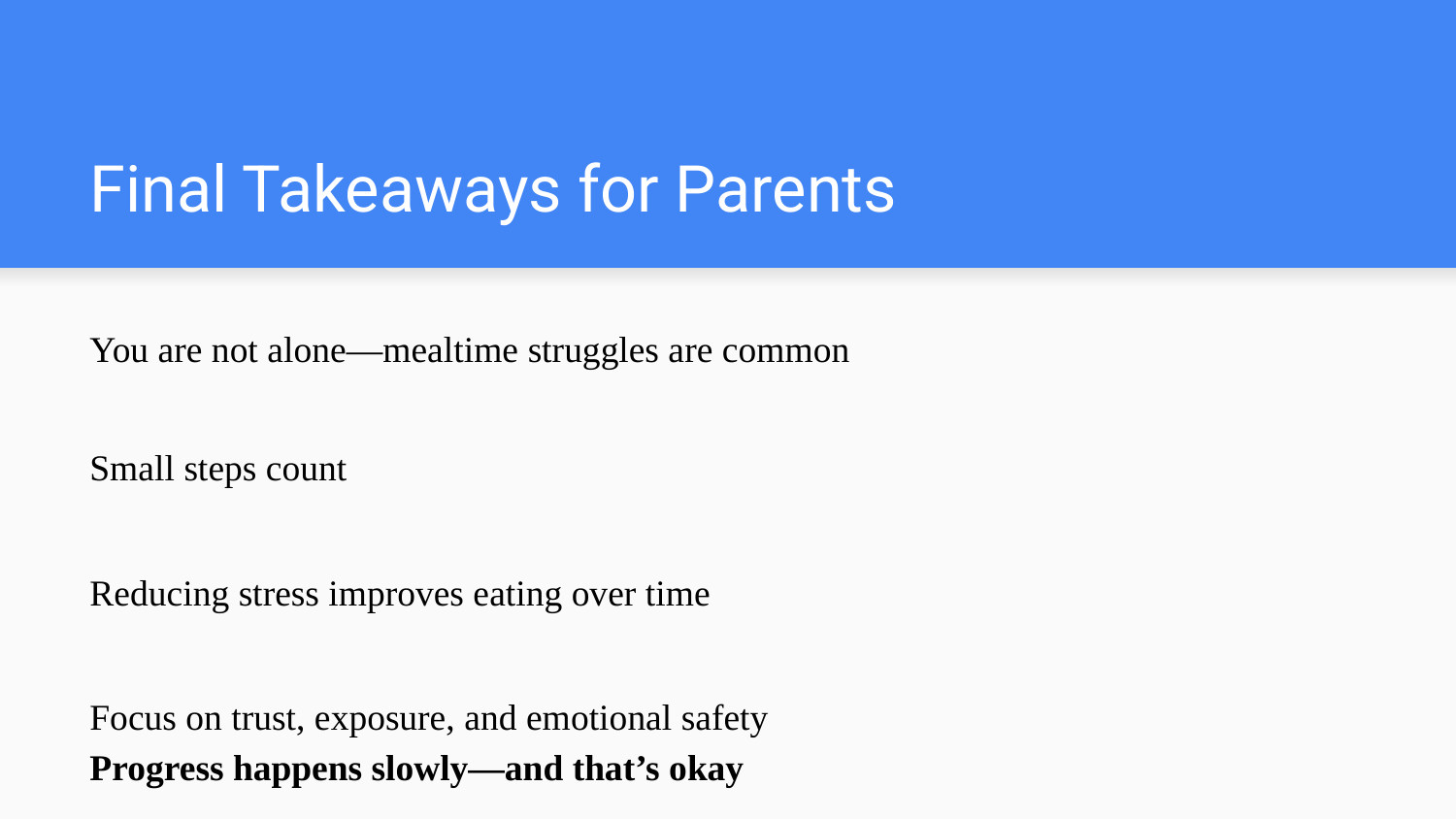

# Final Takeaways for Parents
You are not alone—mealtime struggles are common
Small steps count
Reducing stress improves eating over time
Focus on trust, exposure, and emotional safety
Progress happens slowly—and that’s okay